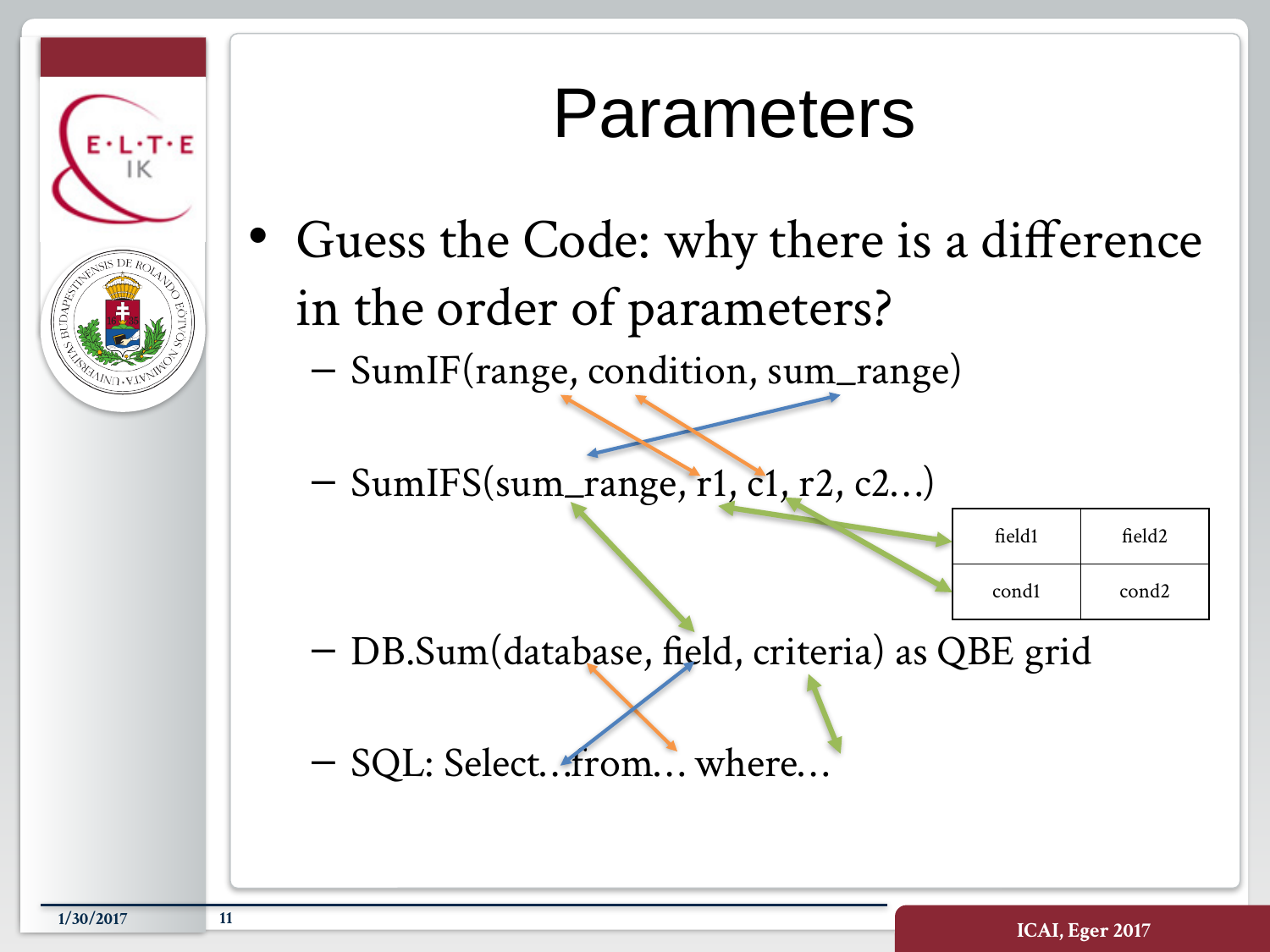

# Parameters
Guess the Code: why there is a difference in the order of parameters?
SumIF(range, condition, sum_range)

SumIFS(sum_range, r1, c1, r2, c2…)

DB.Sum(database, field, criteria) as QBE grid

SQL: Select…from… where…
| field1 | field2 |
| --- | --- |
| cond1 | cond2 |
1/30/2017